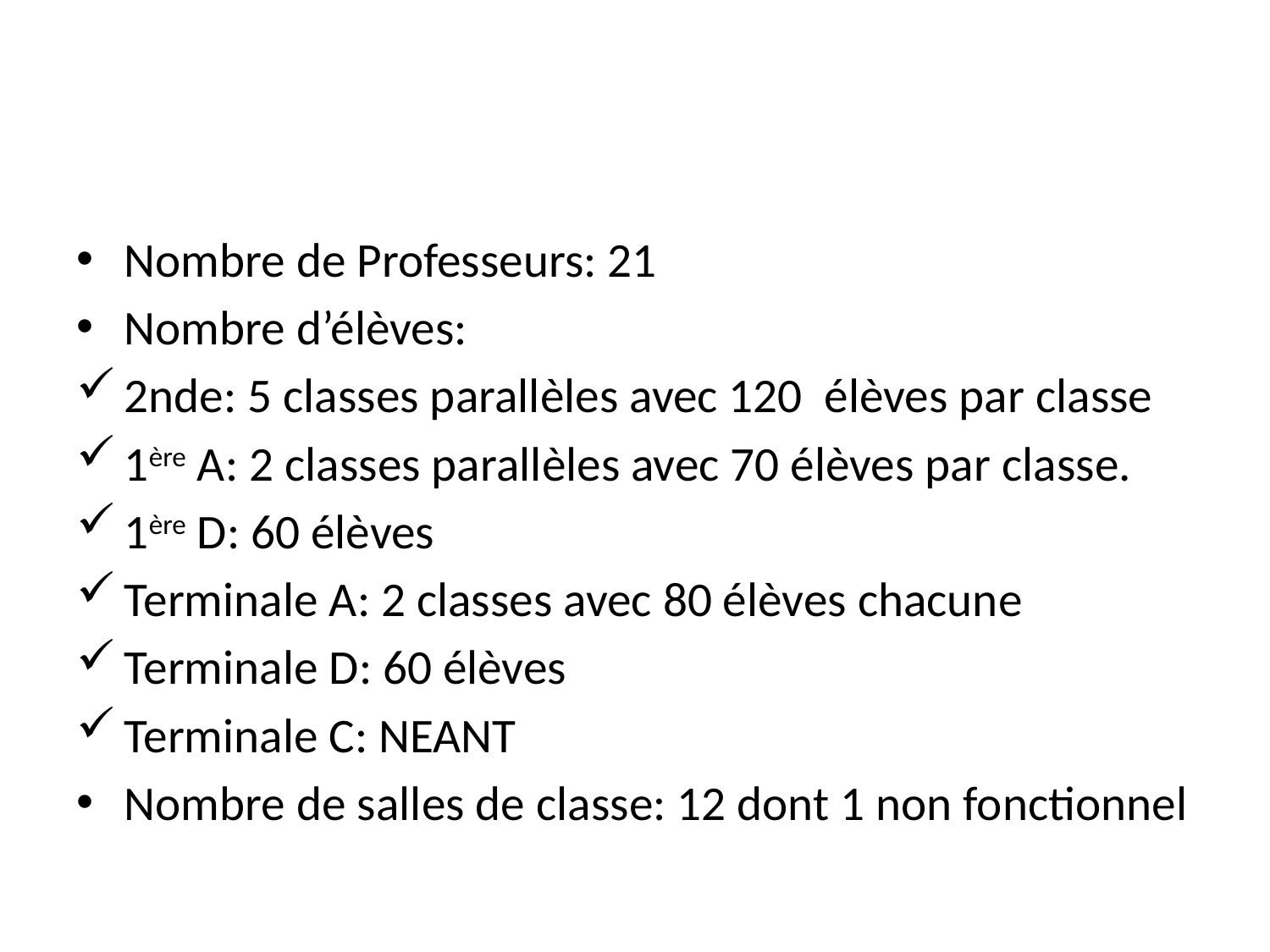

Nombre de Professeurs: 21
Nombre d’élèves:
2nde: 5 classes parallèles avec 120  élèves par classe
1ère A: 2 classes parallèles avec 70 élèves par classe.
1ère D: 60 élèves
Terminale A: 2 classes avec 80 élèves chacune
Terminale D: 60 élèves
Terminale C: NEANT
Nombre de salles de classe: 12 dont 1 non fonctionnel